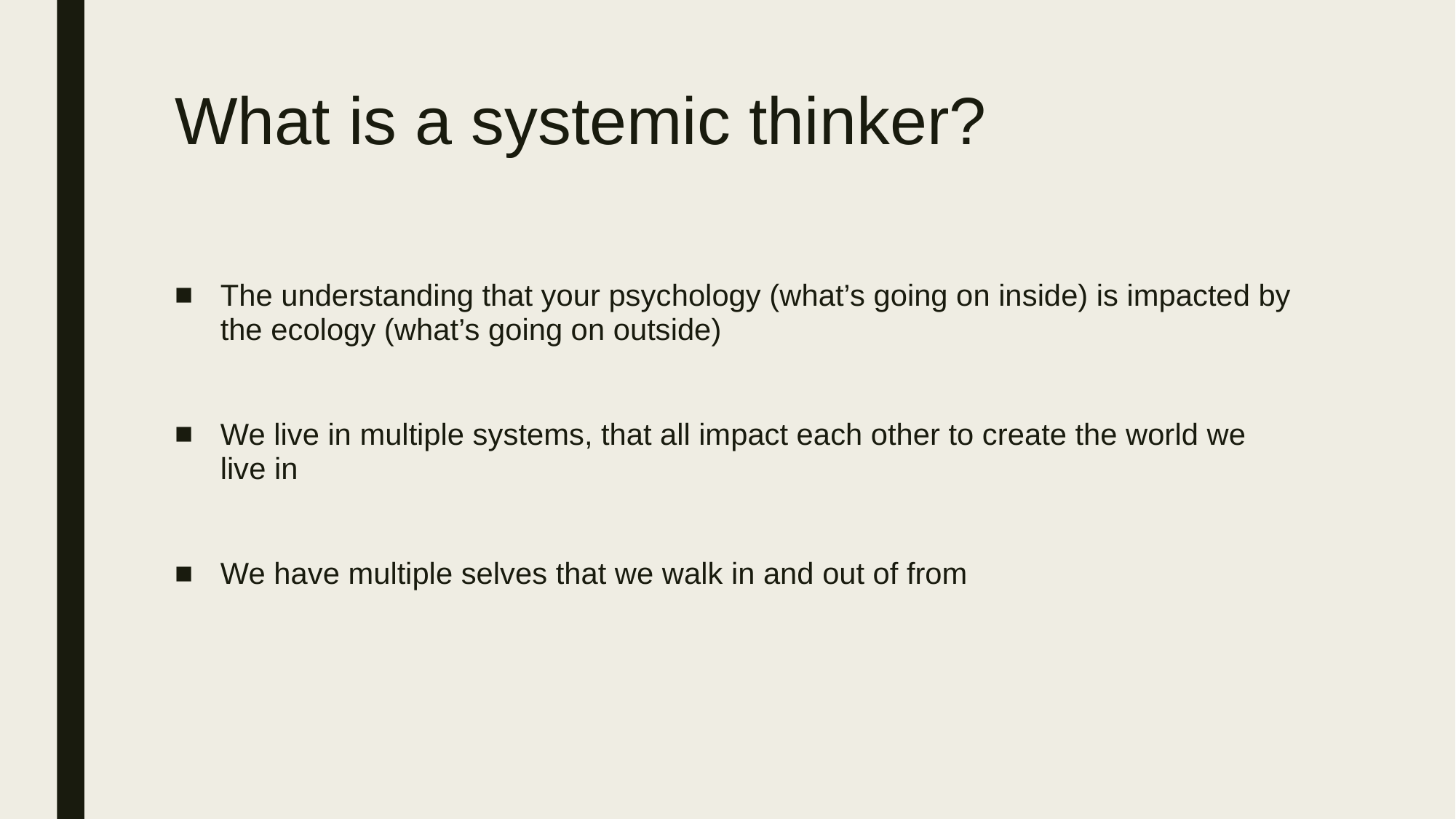

# What is a systemic thinker?
The understanding that your psychology (what’s going on inside) is impacted by the ecology (what’s going on outside)

We live in multiple systems, that all impact each other to create the world we live in

We have multiple selves that we walk in and out of from